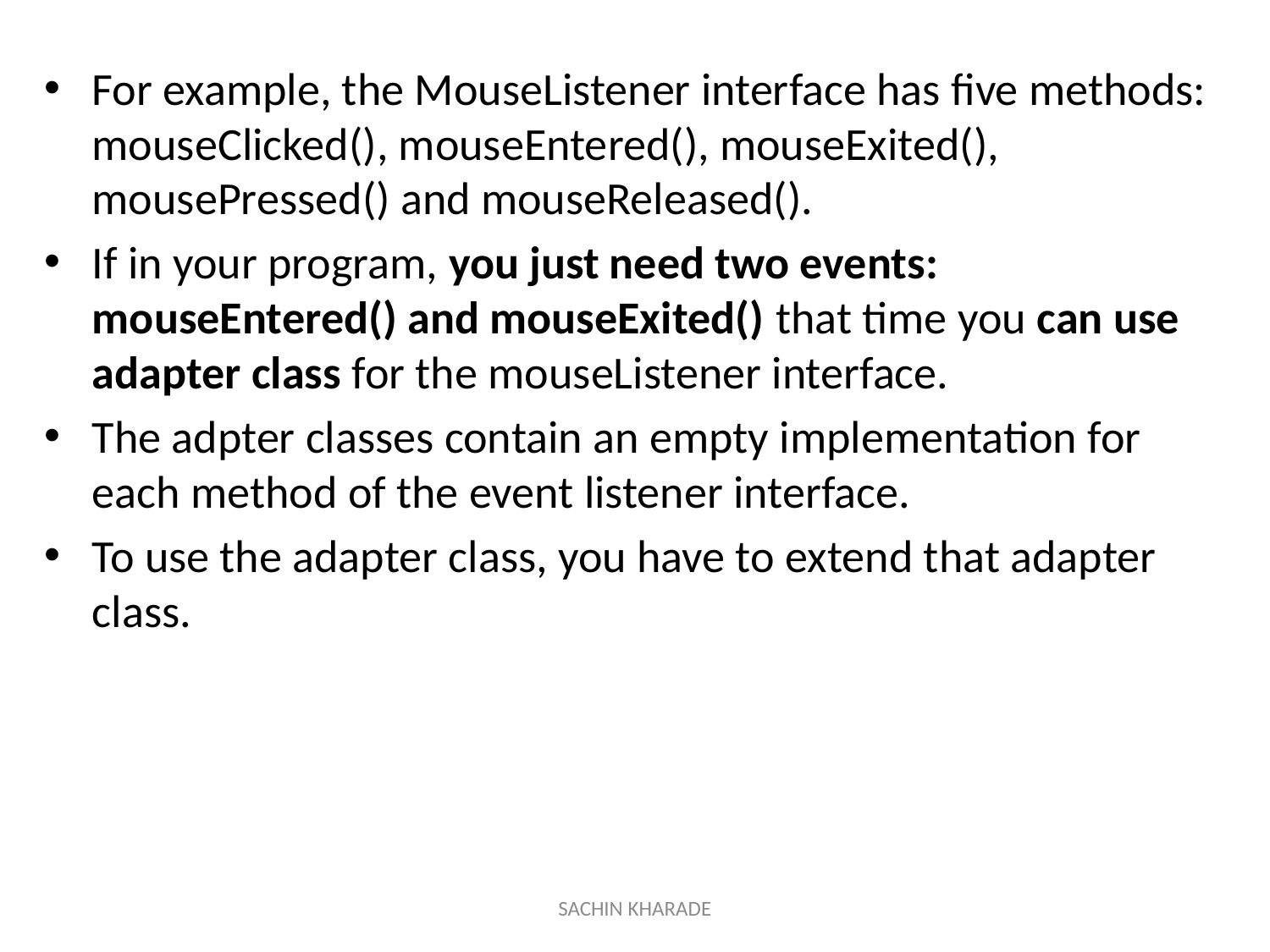

For example, the MouseListener interface has five methods: mouseClicked(), mouseEntered(), mouseExited(), mousePressed() and mouseReleased().
If in your program, you just need two events: mouseEntered() and mouseExited() that time you can use adapter class for the mouseListener interface.
The adpter classes contain an empty implementation for each method of the event listener interface.
To use the adapter class, you have to extend that adapter class.

SACHIN KHARADE